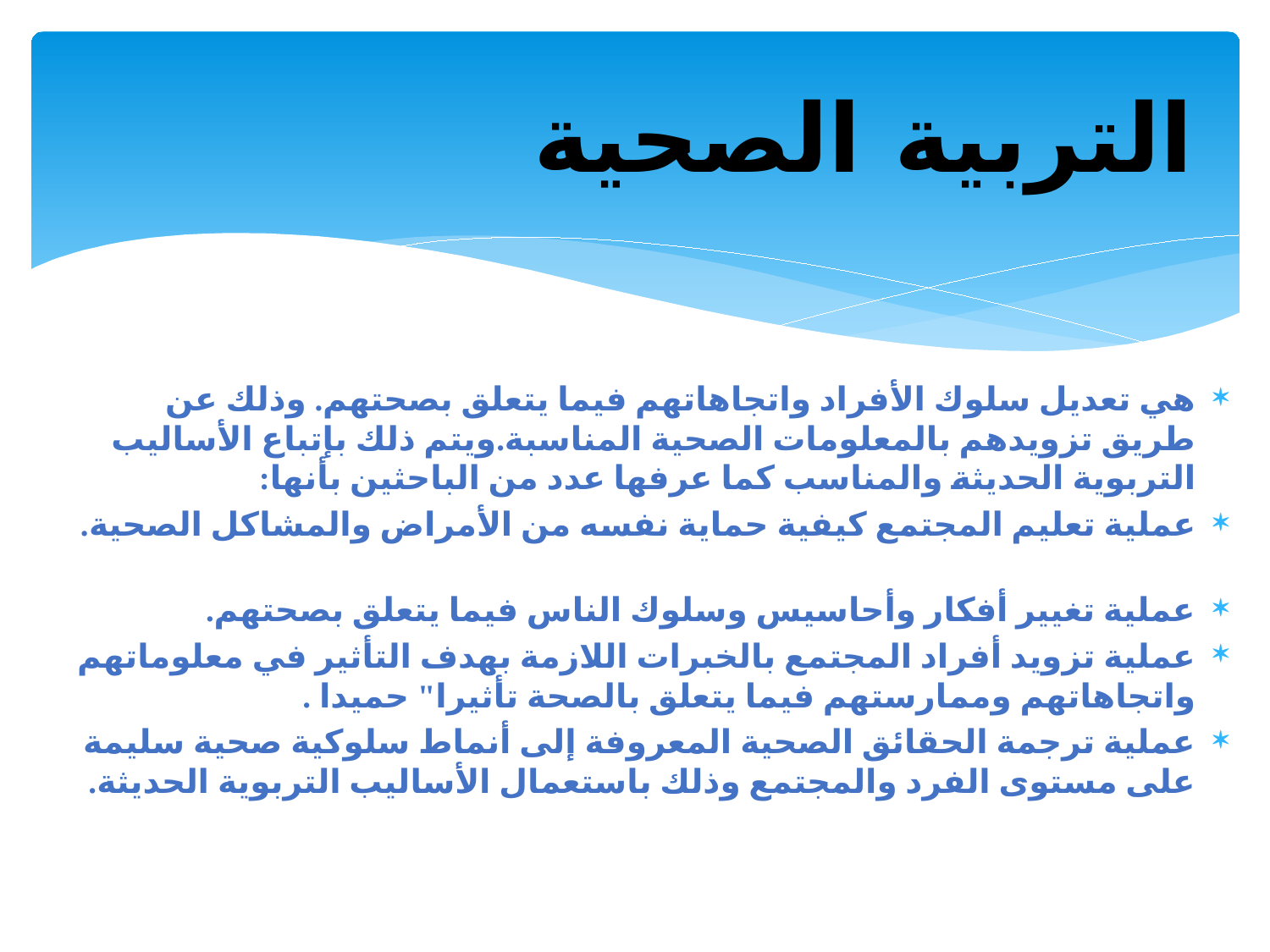

# التربية الصحية
هي تعديل سلوك الأفراد واتجاهاتهم فيما يتعلق بصحتهم. وذلك عن طريق تزويدهم بالمعلومات الصحية المناسبة.ويتم ذلك بإتباع الأساليب التربوية الحديثة والمناسب كما عرفها عدد من الباحثين بأنها:
عملية تعليم المجتمع كيفية حماية نفسه من الأمراض والمشاكل الصحية.
عملية تغيير أفكار وأحاسيس وسلوك الناس فيما يتعلق بصحتهم.
عملية تزويد أفراد المجتمع بالخبرات اللازمة بهدف التأثير في معلوماتهم واتجاهاتهم وممارستهم فيما يتعلق بالصحة تأثيرا" حميدا .
عملية ترجمة الحقائق الصحية المعروفة إلى أنماط سلوكية صحية سليمة على مستوى الفرد والمجتمع وذلك باستعمال الأساليب التربوية الحديثة.